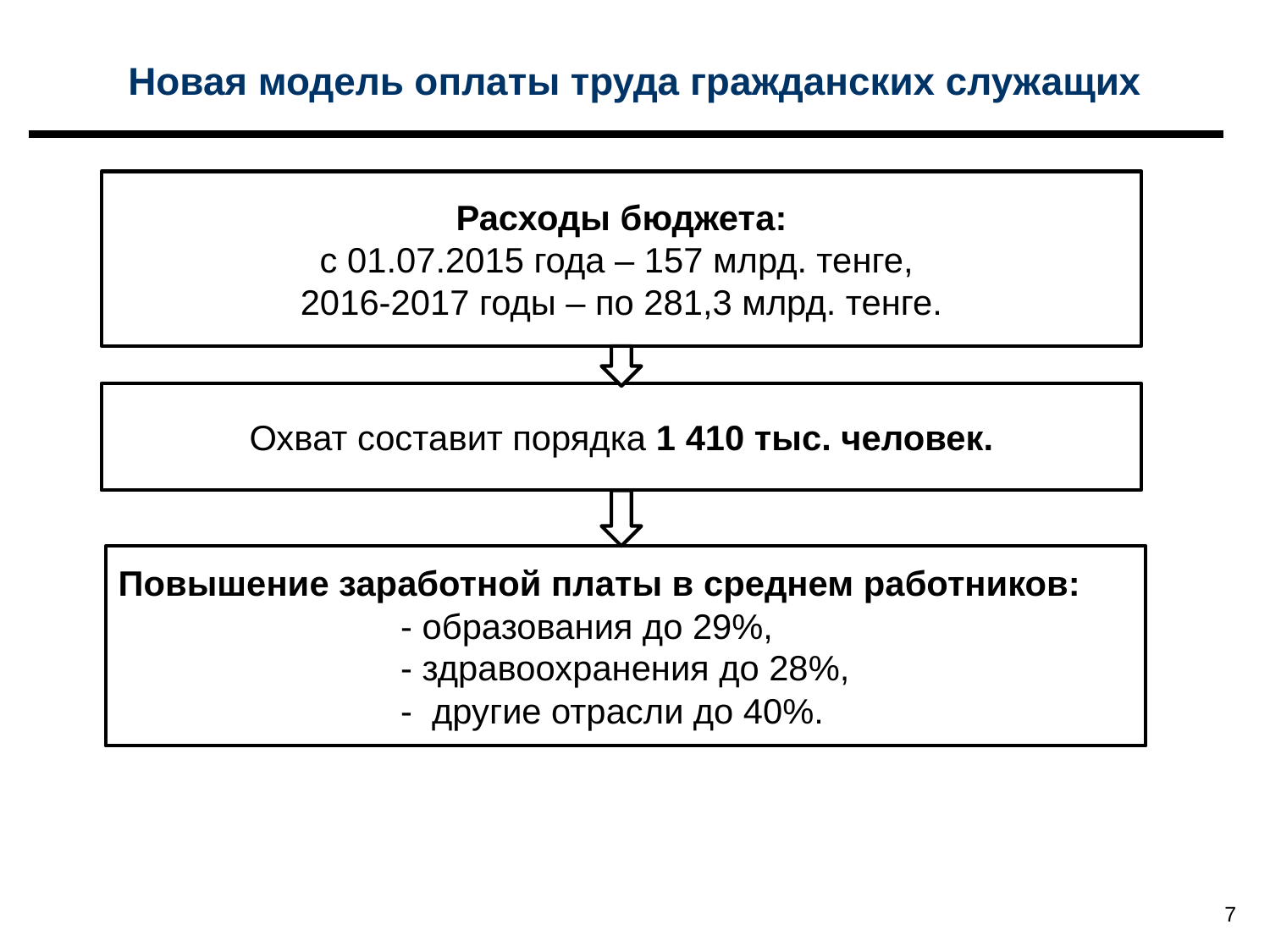

# Новая модель оплаты труда гражданских служащих
Расходы бюджета:
с 01.07.2015 года – 157 млрд. тенге,
2016-2017 годы – по 281,3 млрд. тенге.

Охват составит порядка 1 410 тыс. человек.

Повышение заработной платы в среднем работников:
                             - образования до 29%,
                             - здравоохранения до 28%,
                             -  другие отрасли до 40%.
7